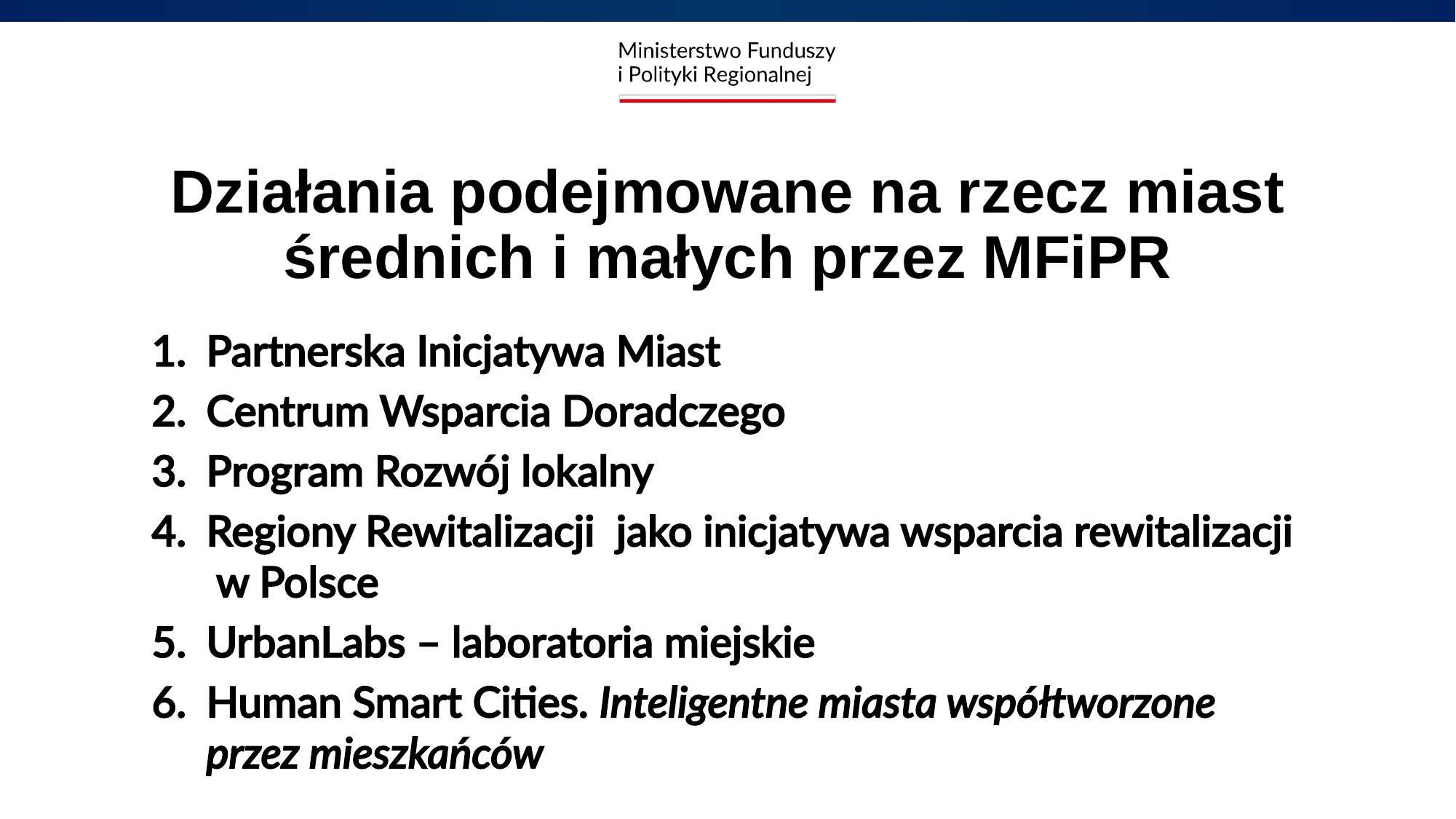

# Działania podejmowane na rzecz miast średnich i małych przez MFiPR
Partnerska Inicjatywa Miast
Centrum Wsparcia Doradczego
Program Rozwój lokalny
Regiony Rewitalizacji  jako inicjatywa wsparcia rewitalizacji  w Polsce
UrbanLabs – laboratoria miejskie
Human Smart Cities. Inteligentne miasta współtworzone przez mieszkańców